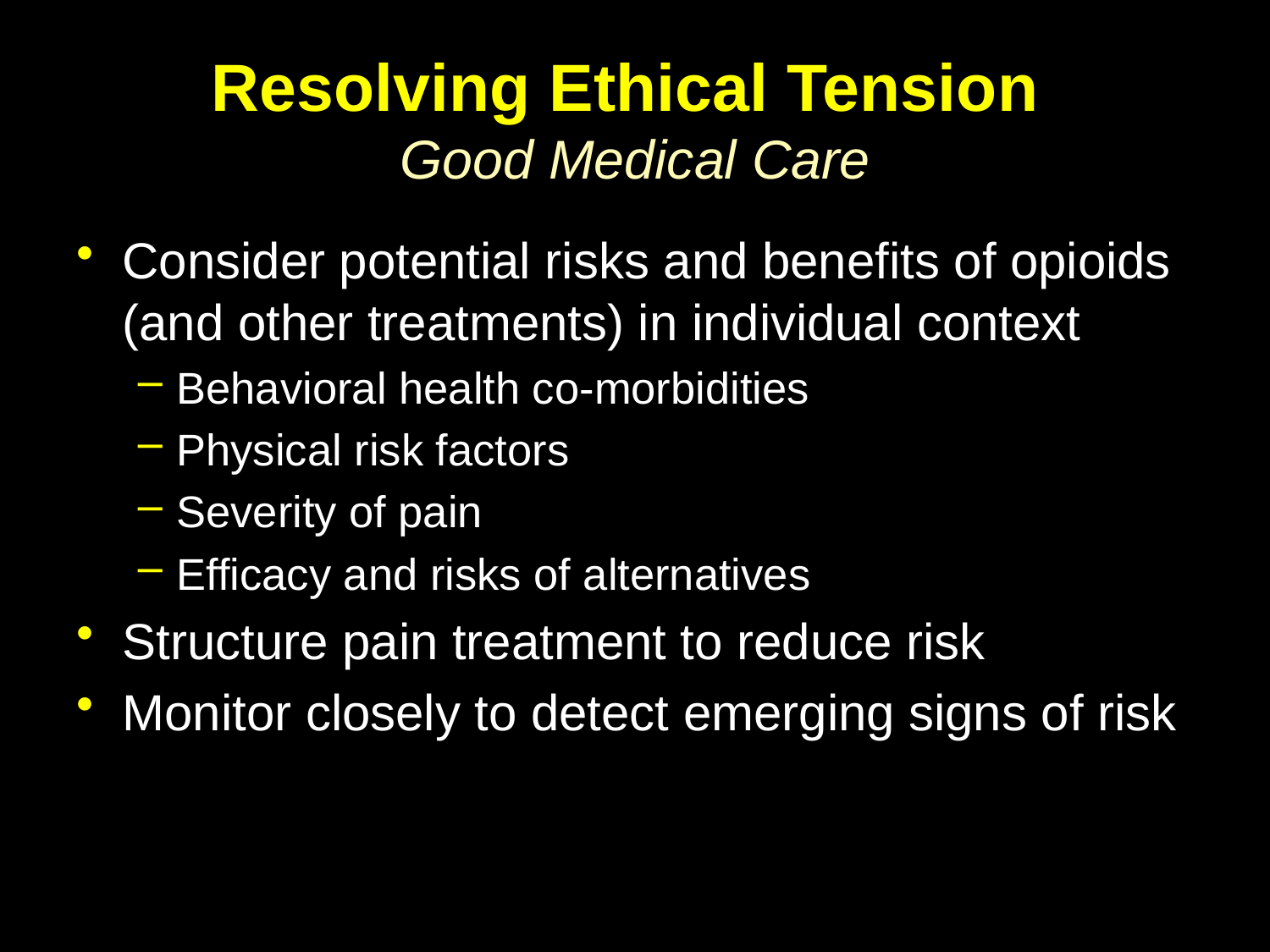

# Resolving Ethical Tension Good Medical Care
Consider potential risks and benefits of opioids (and other treatments) in individual context
Behavioral health co-morbidities
Physical risk factors
Severity of pain
Efficacy and risks of alternatives
Structure pain treatment to reduce risk
Monitor closely to detect emerging signs of risk